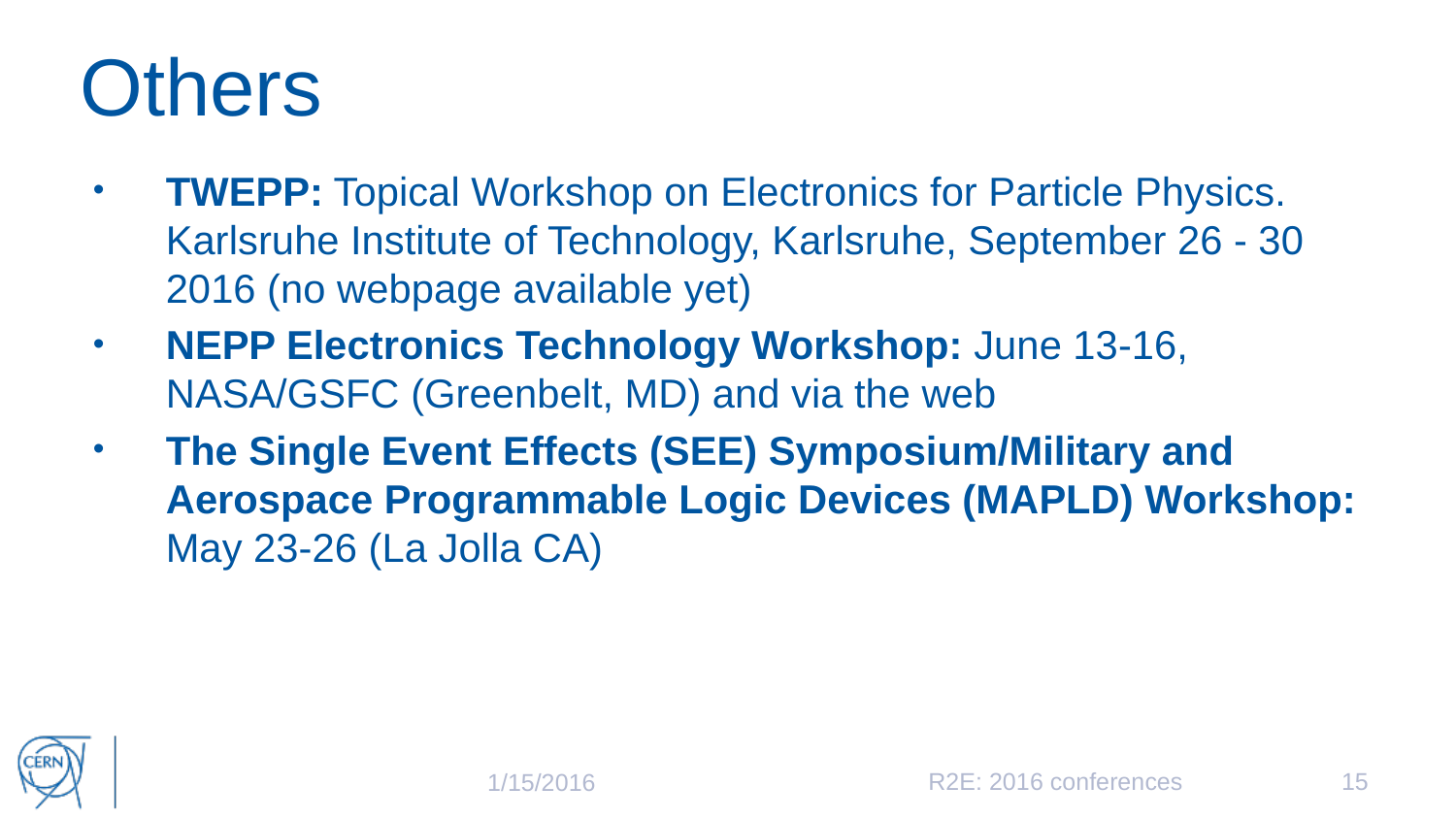

# Others
TWEPP: Topical Workshop on Electronics for Particle Physics. Karlsruhe Institute of Technology, Karlsruhe, September 26 - 30 2016 (no webpage available yet)
NEPP Electronics Technology Workshop: June 13-16, NASA/GSFC (Greenbelt, MD) and via the web
The Single Event Effects (SEE) Symposium/Military and Aerospace Programmable Logic Devices (MAPLD) Workshop: May 23-26 (La Jolla CA)
R2E: 2016 conferences
15
1/15/2016